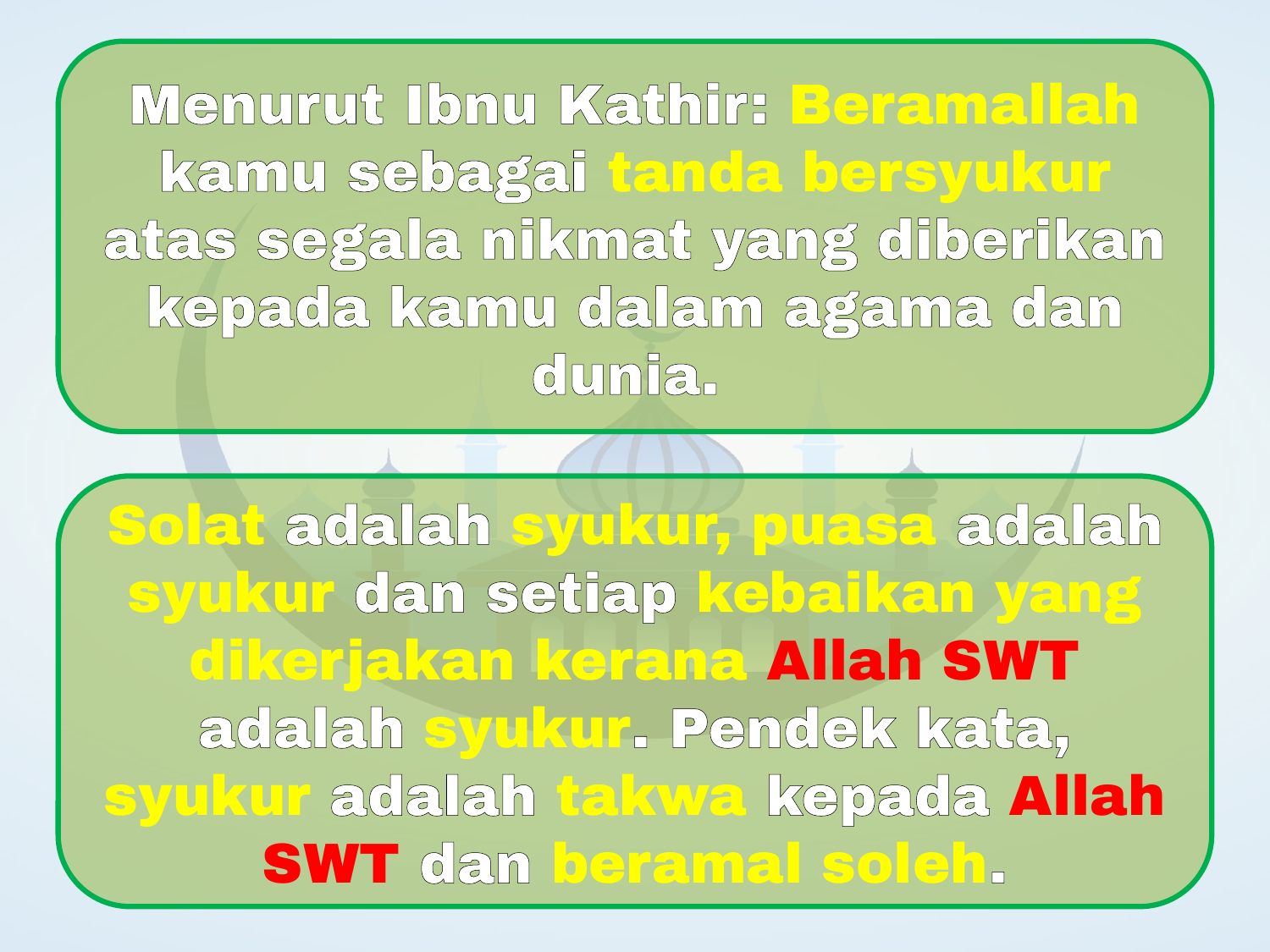

Menurut Ibnu Kathir: Beramallah kamu sebagai tanda bersyukur atas segala nikmat yang diberikan kepada kamu dalam agama dan dunia.
Solat adalah syukur, puasa adalah syukur dan setiap kebaikan yang dikerjakan kerana Allah SWT adalah syukur. Pendek kata, syukur adalah takwa kepada Allah SWT dan beramal soleh.